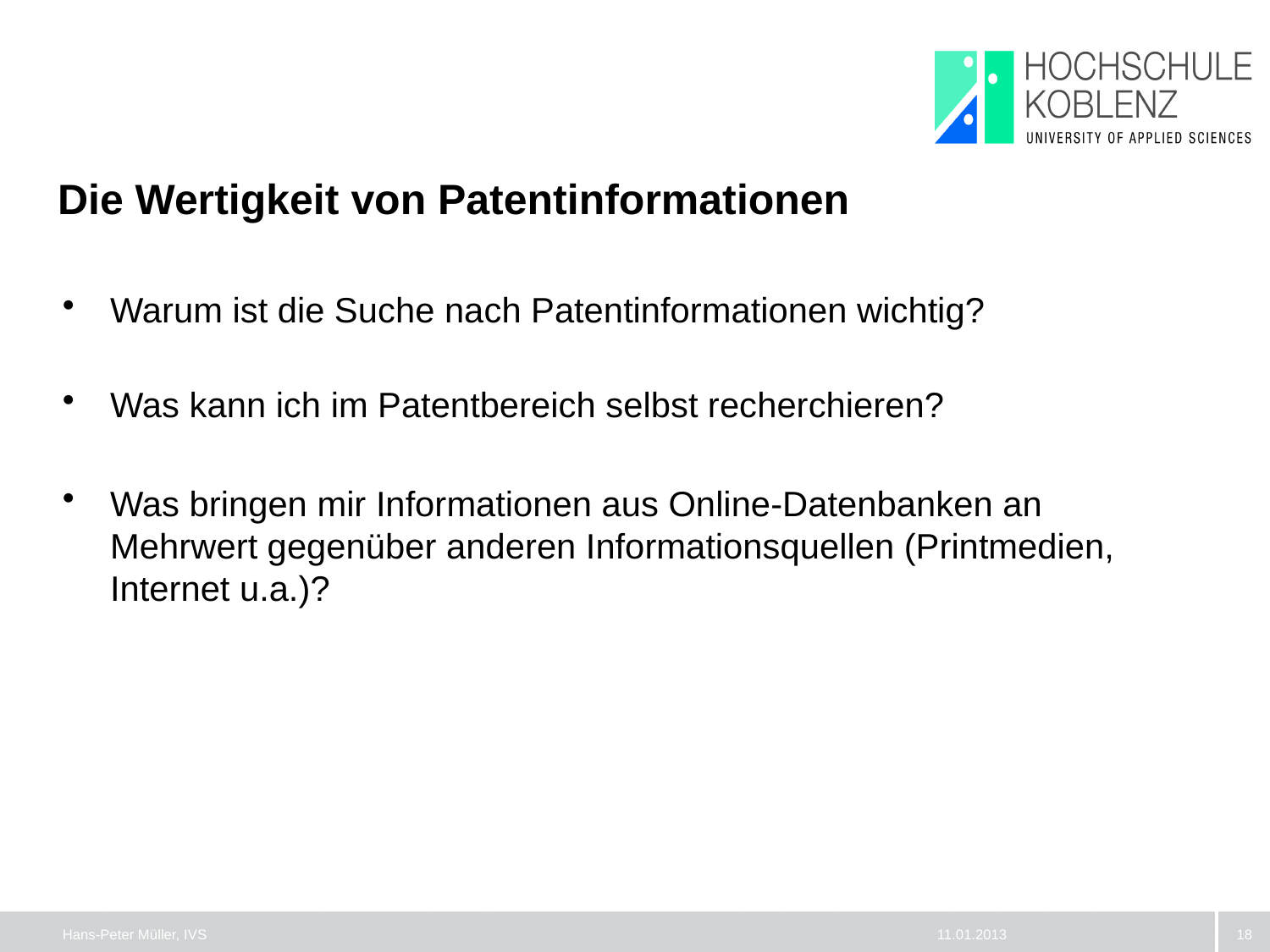

# Die Wertigkeit von Patentinformationen
Warum ist die Suche nach Patentinformationen wichtig?

Was kann ich im Patentbereich selbst recherchieren?

Was bringen mir Informationen aus Online-Datenbanken an Mehrwert gegenüber anderen Informationsquellen (Printmedien, Internet u.a.)?

Hans-Peter Müller, IVS
11.01.2013
18